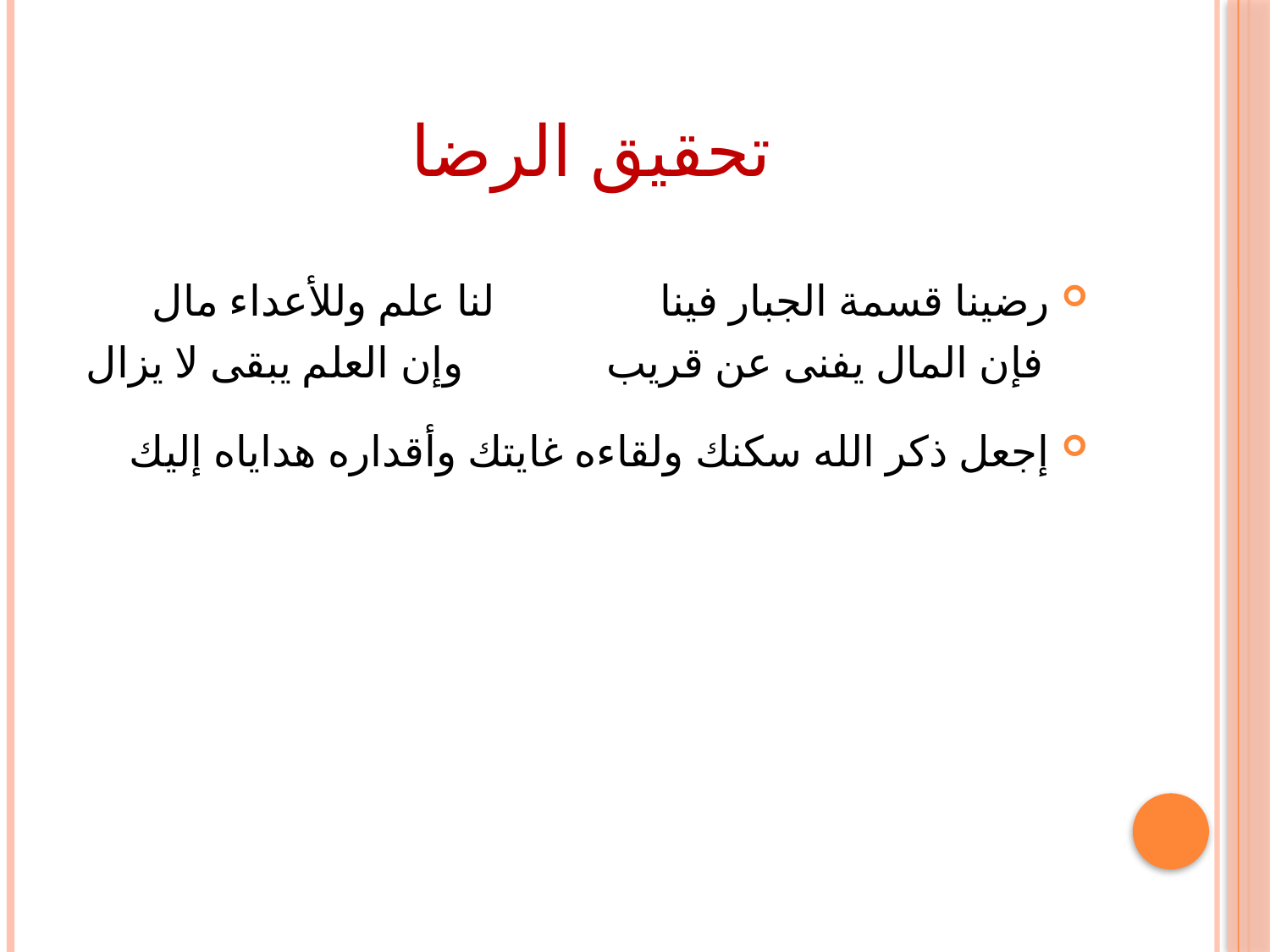

# تحقيق الرضا
رضينا قسمة الجبار فينا               لنا علم وللأعداء مال
    فإن المال يفنى عن قريب             وإن العلم يبقى لا يزال

إجعل ذكر الله سكنك ولقاءه غايتك وأقداره هداياه إليك